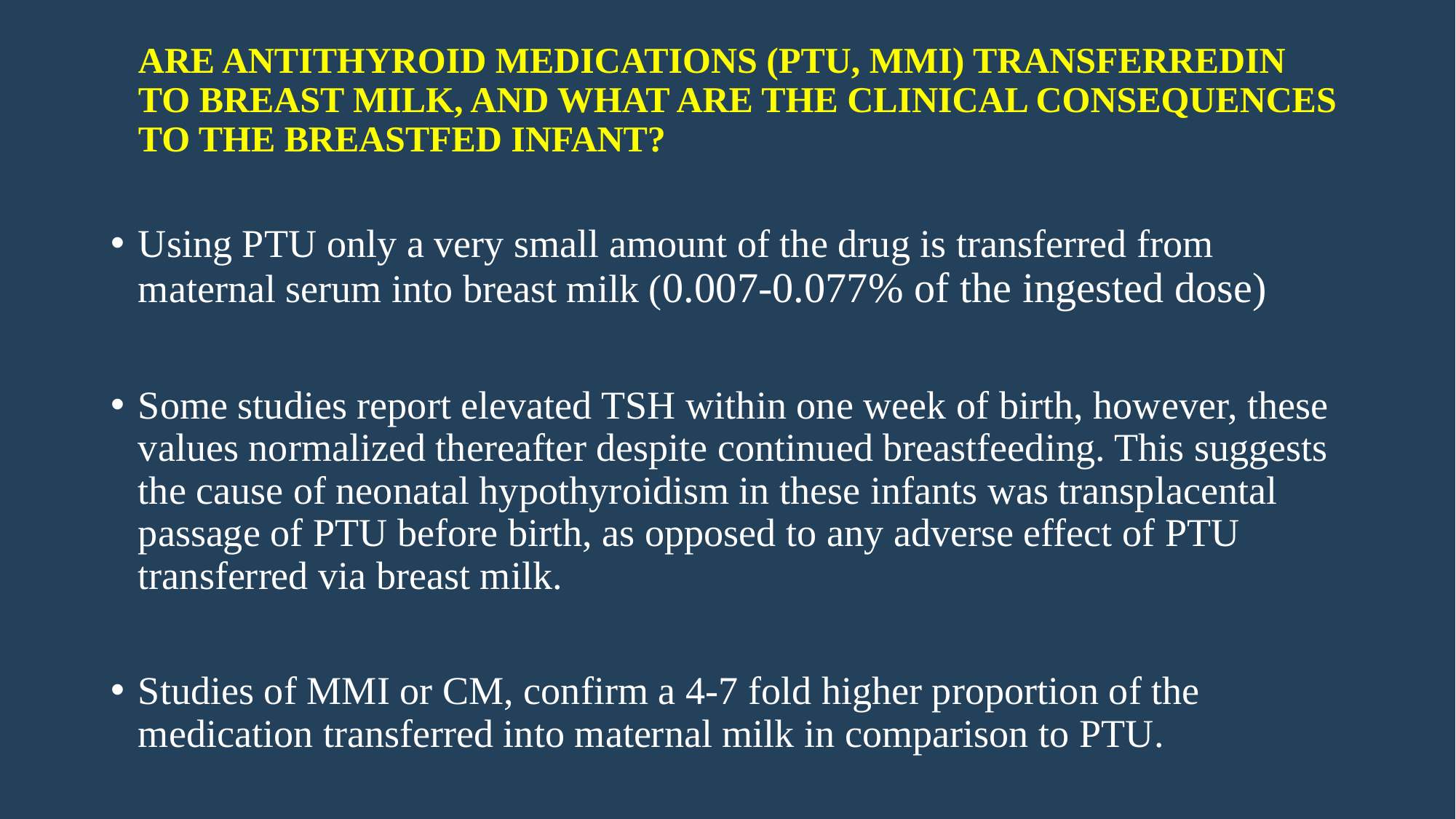

# ARE ANTITHYROID MEDICATIONS (PTU, MMI) TRANSFERREDIN TO BREAST MILK, AND WHAT ARE THE CLINICAL CONSEQUENCES TO THE BREASTFED INFANT?
Using PTU only a very small amount of the drug is transferred from maternal serum into breast milk (0.007-0.077% of the ingested dose)

Some studies report elevated TSH within one week of birth, however, these values normalized thereafter despite continued breastfeeding. This suggests the cause of neonatal hypothyroidism in these infants was transplacental passage of PTU before birth, as opposed to any adverse effect of PTU transferred via breast milk.

Studies of MMI or CM, confirm a 4-7 fold higher proportion of the medication transferred into maternal milk in comparison to PTU.